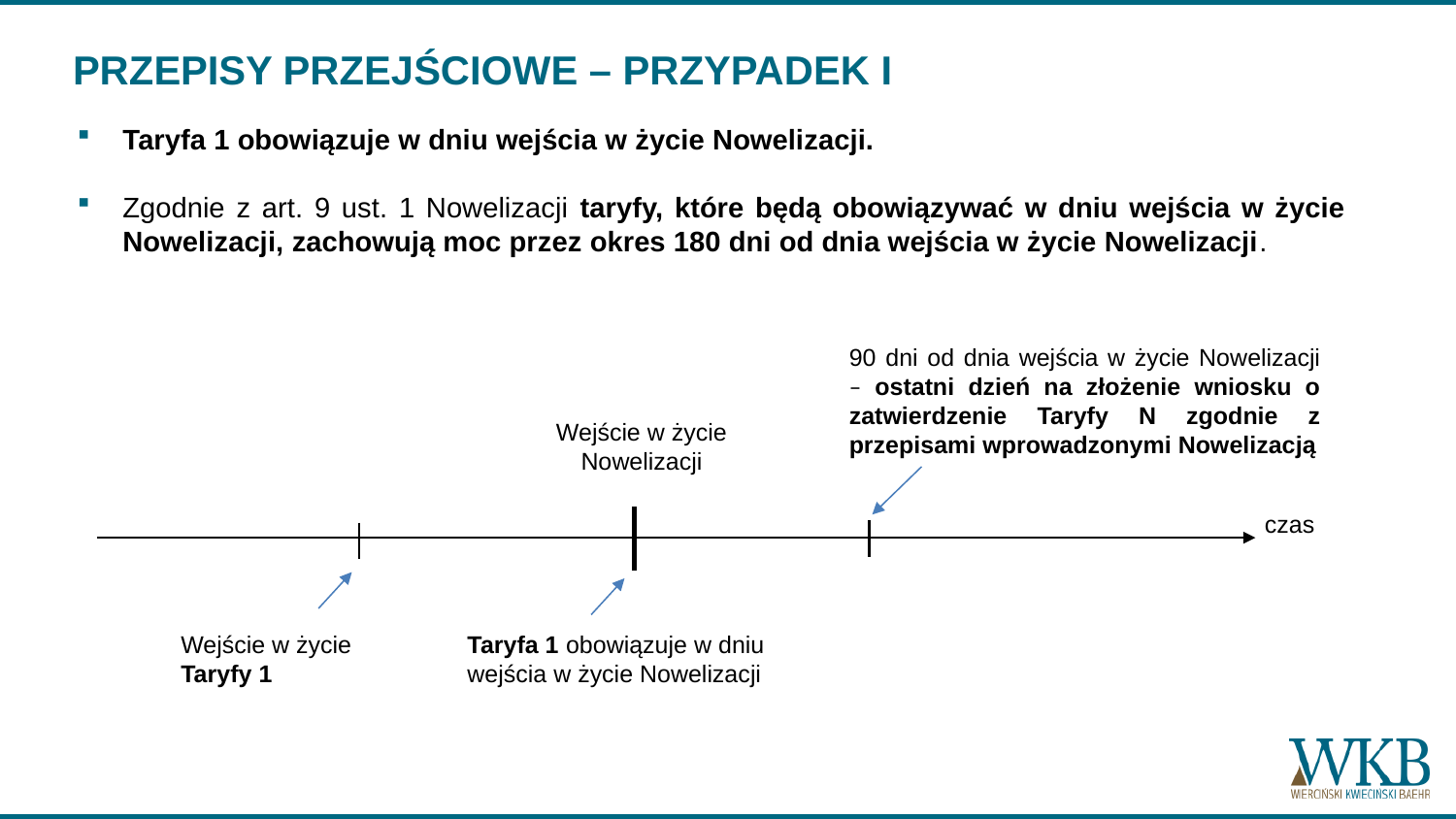

# PRZEPISY PRZEJŚCIOWE – PRZYPADEK I

Taryfa 1 obowiązuje w dniu wejścia w życie Nowelizacji.

Zgodnie z art. 9 ust. 1 Nowelizacji taryfy, które będą obowiązywać w dniu wejścia w życie Nowelizacji, zachowują moc przez okres 180 dni od dnia wejścia w życie Nowelizacji.

90 dni od dnia wejścia w życie Nowelizacji – ostatni dzień na złożenie wniosku o zatwierdzenie Taryfy N zgodnie z przepisami wprowadzonymi Nowelizacją
Wejście w życie Nowelizacji
czas
Wejście w życie Taryfy 1
Taryfa 1 obowiązuje w dniu wejścia w życie Nowelizacji